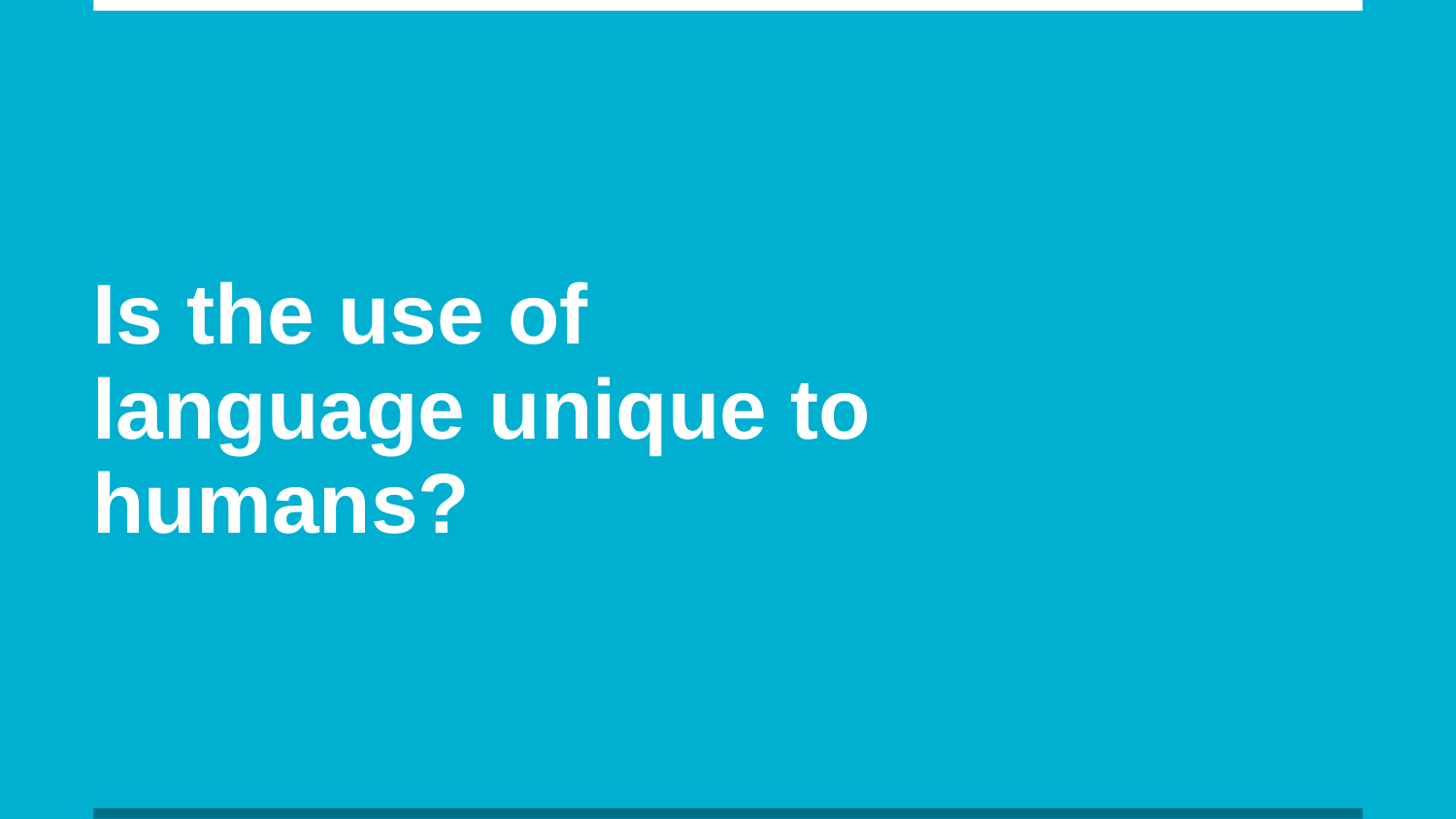

# Is the use of language unique to humans?